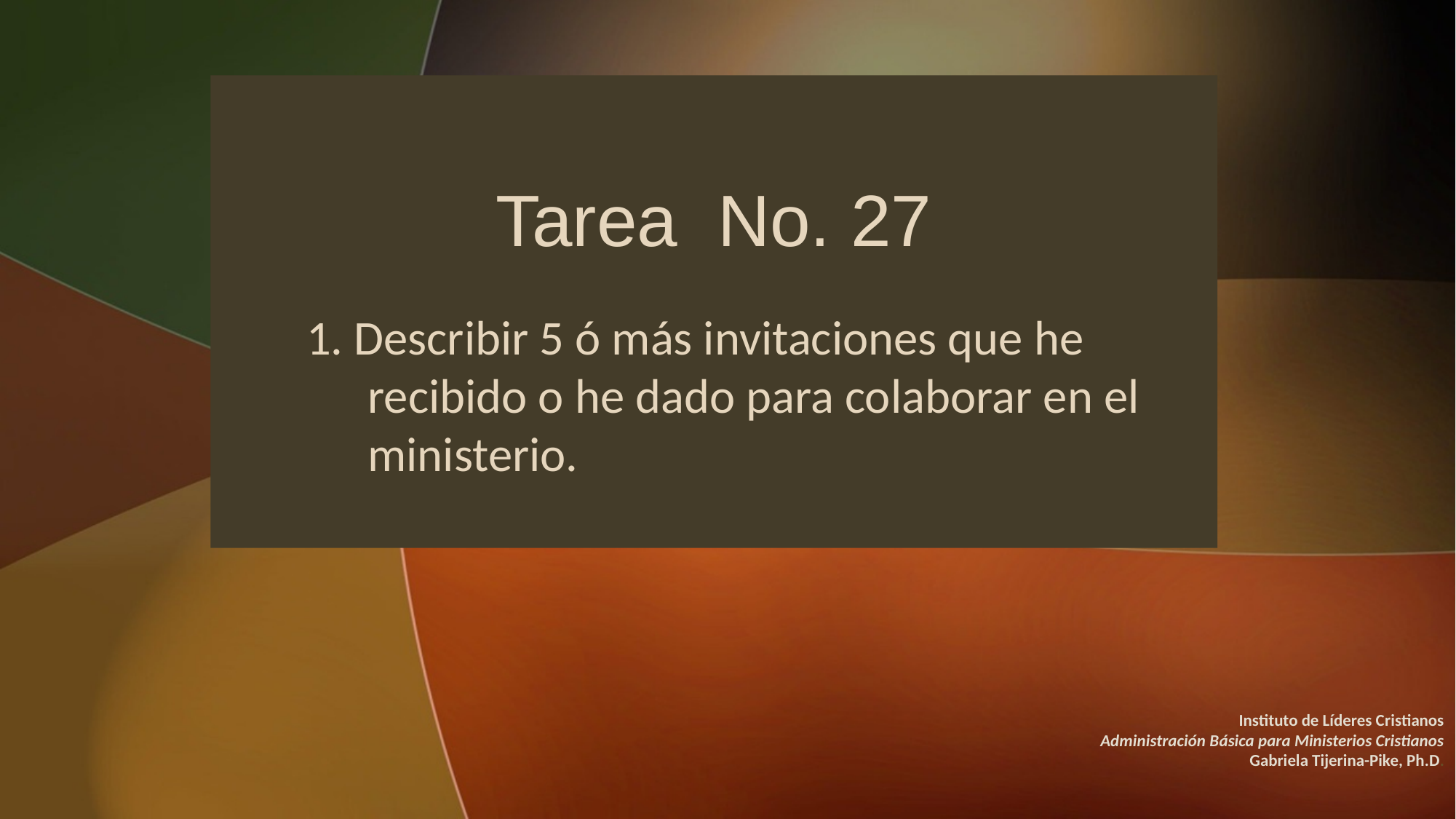

# Tarea  No. 27
1. Describir 5 ó más invitaciones que he recibido o he dado para colaborar en el ministerio.

Instituto de Líderes Cristianos
Administración Básica para Ministerios Cristianos
Gabriela Tijerina-Pike, Ph.D.